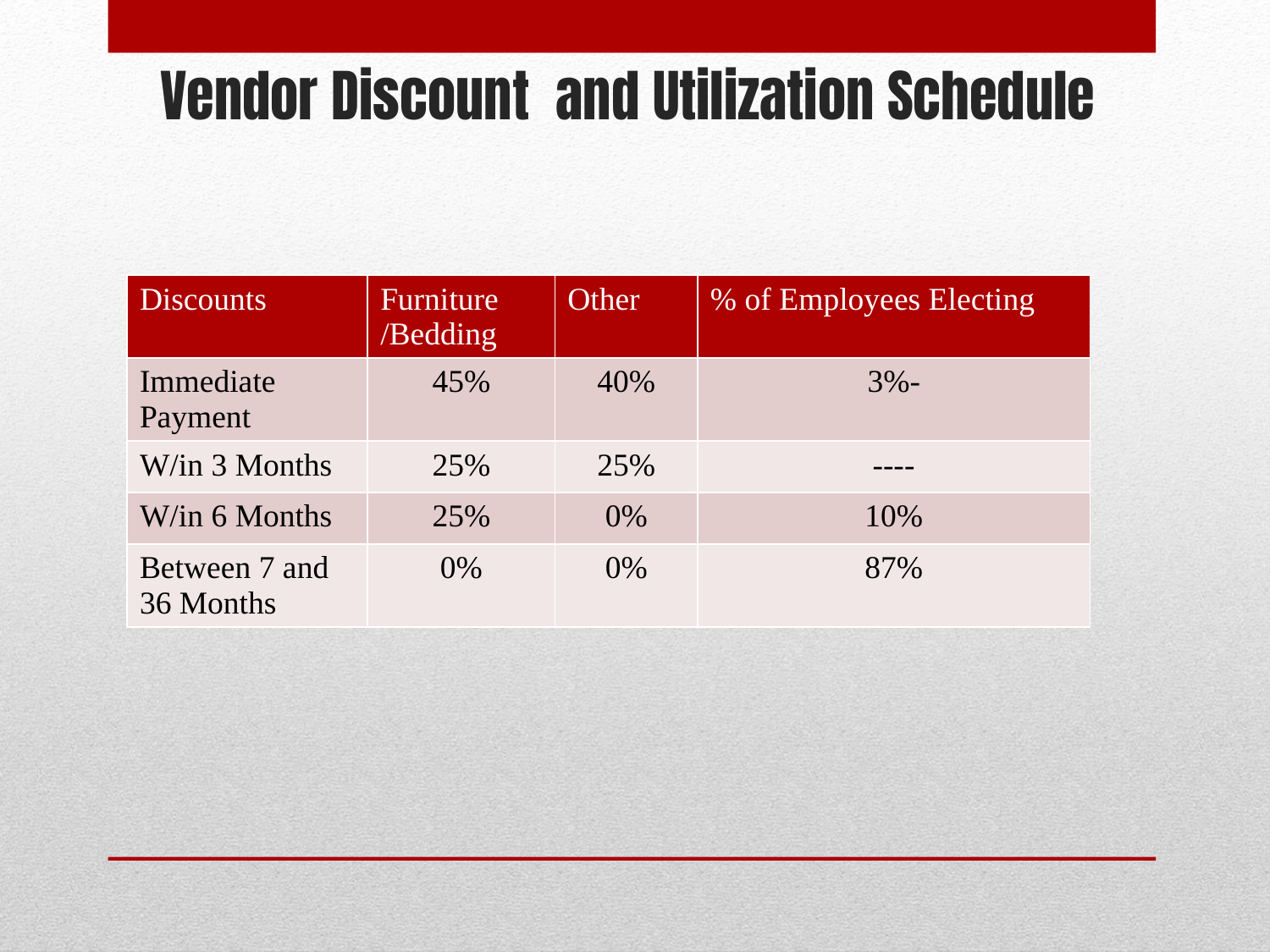

# Vendor Discount  and Utilization Schedule
| Discounts | Furniture /Bedding | Other | % of Employees Electing |
| --- | --- | --- | --- |
| Immediate Payment | 45% | 40% | 3%- |
| W/in 3 Months | 25% | 25% | ---- |
| W/in 6 Months | 25% | 0% | 10% |
| Between 7 and 36 Months | 0% | 0% | 87% |